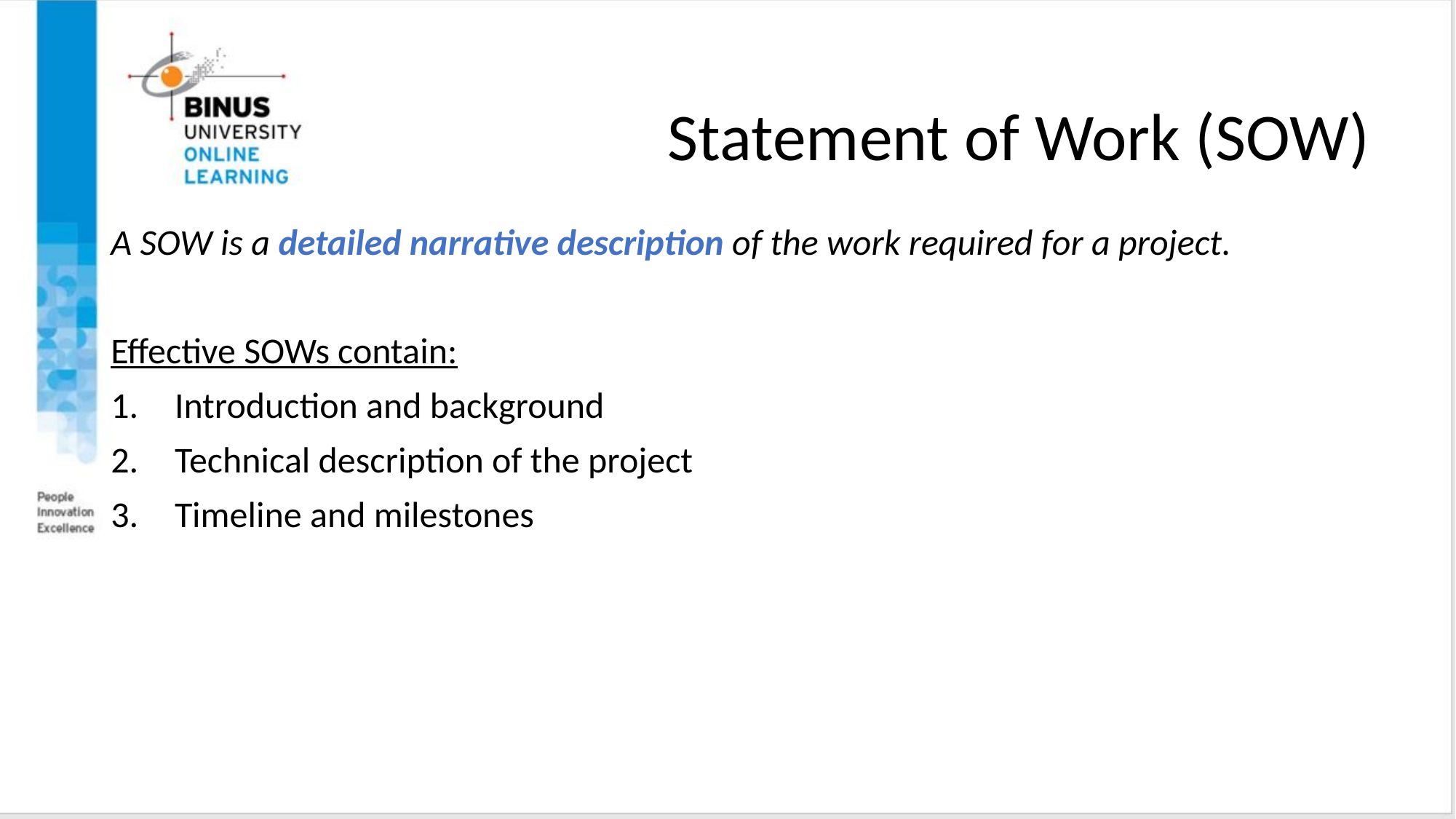

# Statement of Work (SOW)
A SOW is a detailed narrative description of the work required for a project.

Effective SOWs contain:
Introduction and background
Technical description of the project
Timeline and milestones
Copyright ©2016 Pearson Education, Ltd.
8